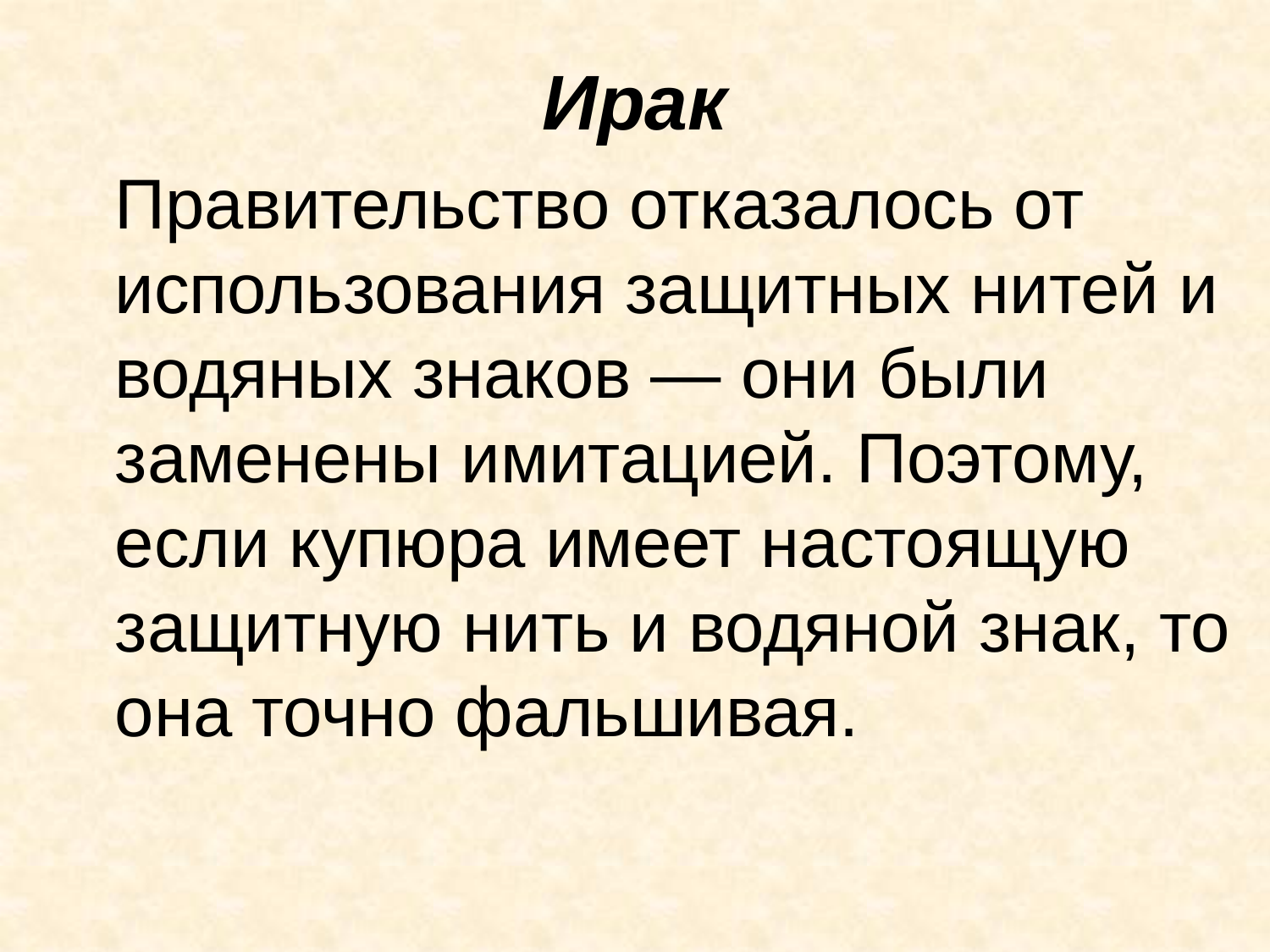

# Ирак
Правительство отказалось от использования защитных нитей и водяных знаков — они были заменены имитацией. Поэтому, если купюра имеет настоящую защитную нить и водяной знак, то она точно фальшивая.